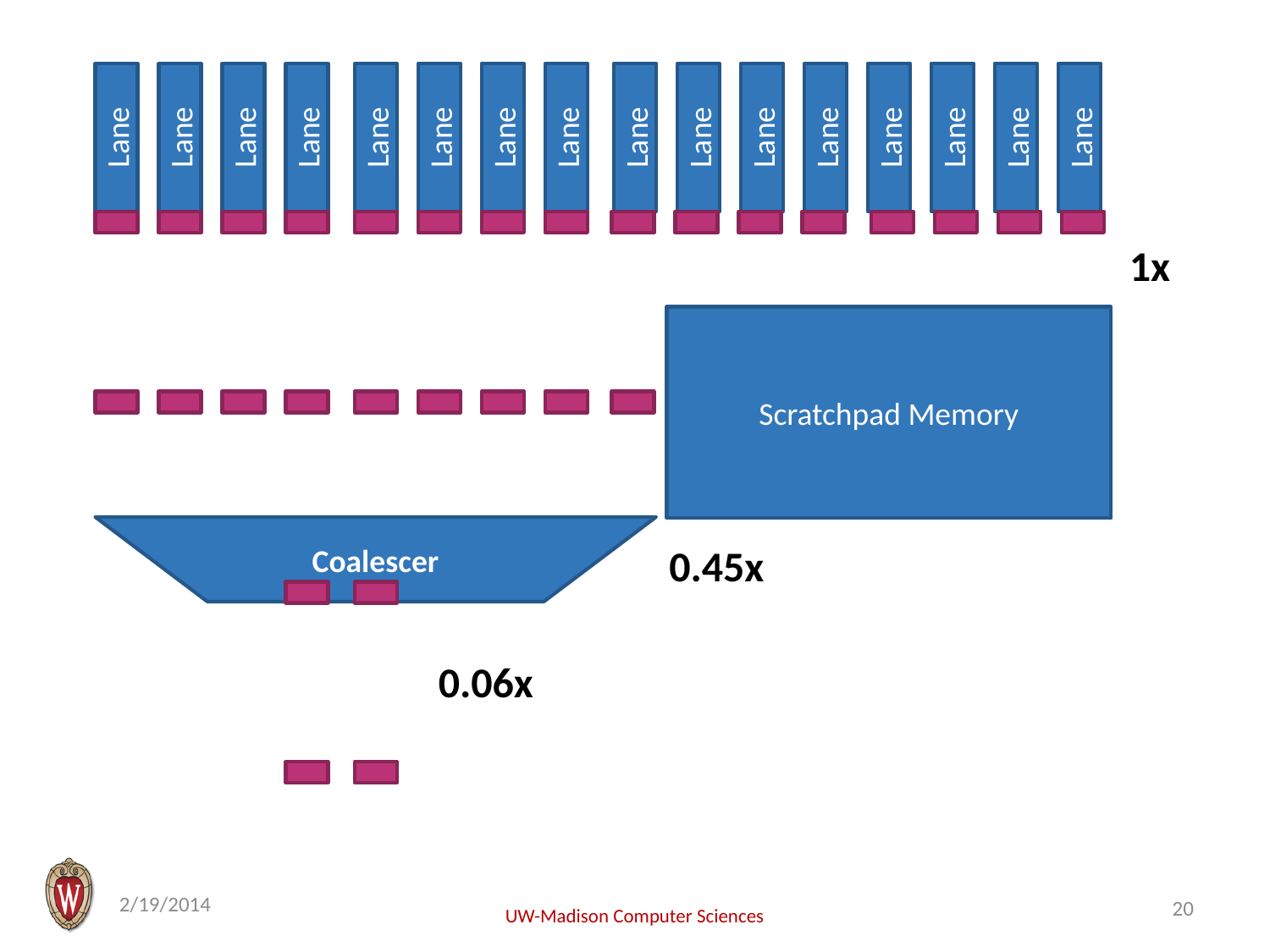

Lane
Lane
Lane
Lane
Lane
Lane
Lane
Lane
Lane
Lane
Lane
Lane
Lane
Lane
Lane
Lane

1x
Scratchpad Memory

Coalescer

0.45x

0.06x

2/19/2014
20
UW-Madison Computer Sciences